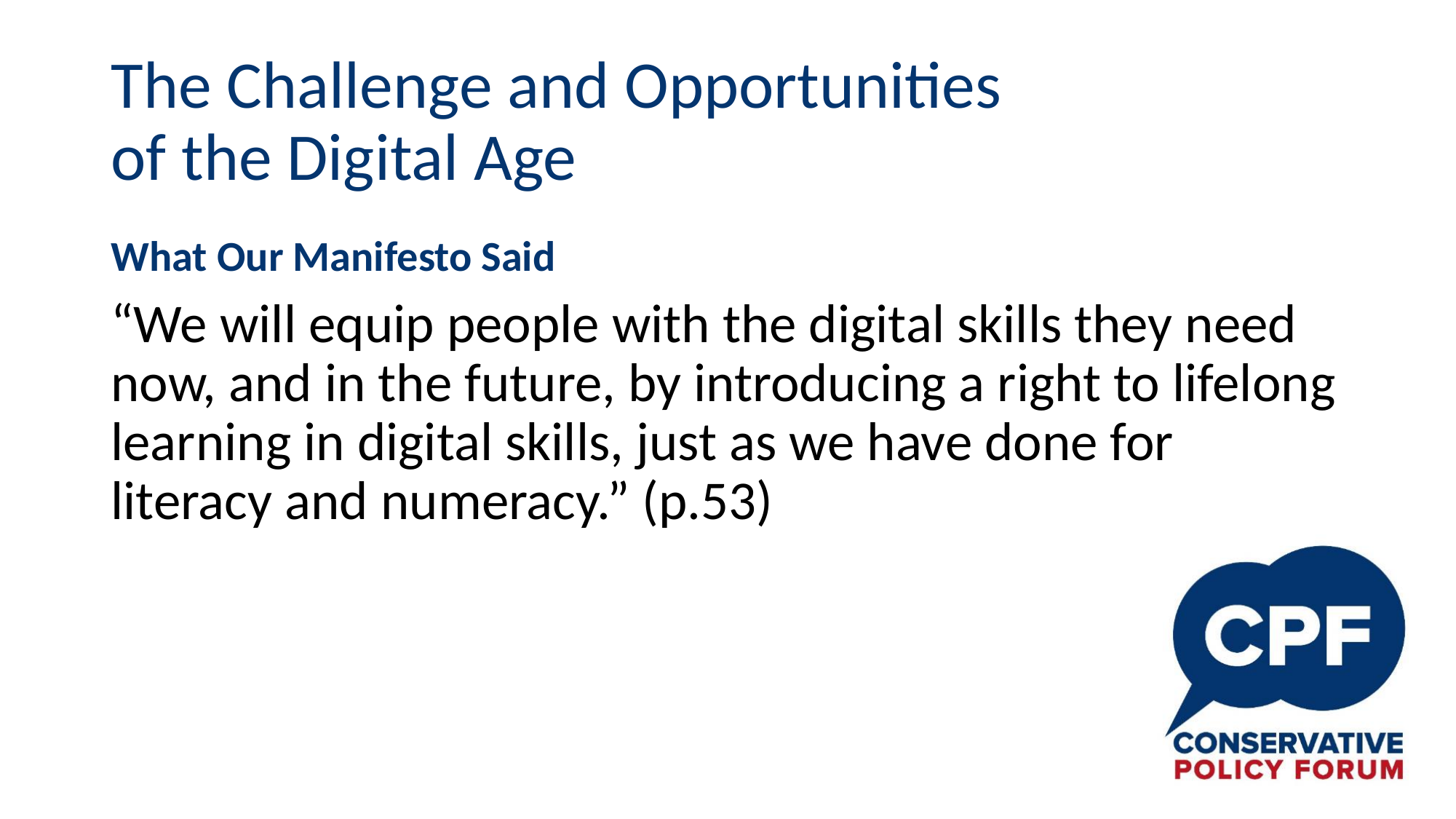

# The Challenge and Opportunities of the Digital Age
What Our Manifesto Said
“We will equip people with the digital skills they need now, and in the future, by introducing a right to lifelong learning in digital skills, just as we have done for literacy and numeracy.” (p.53)